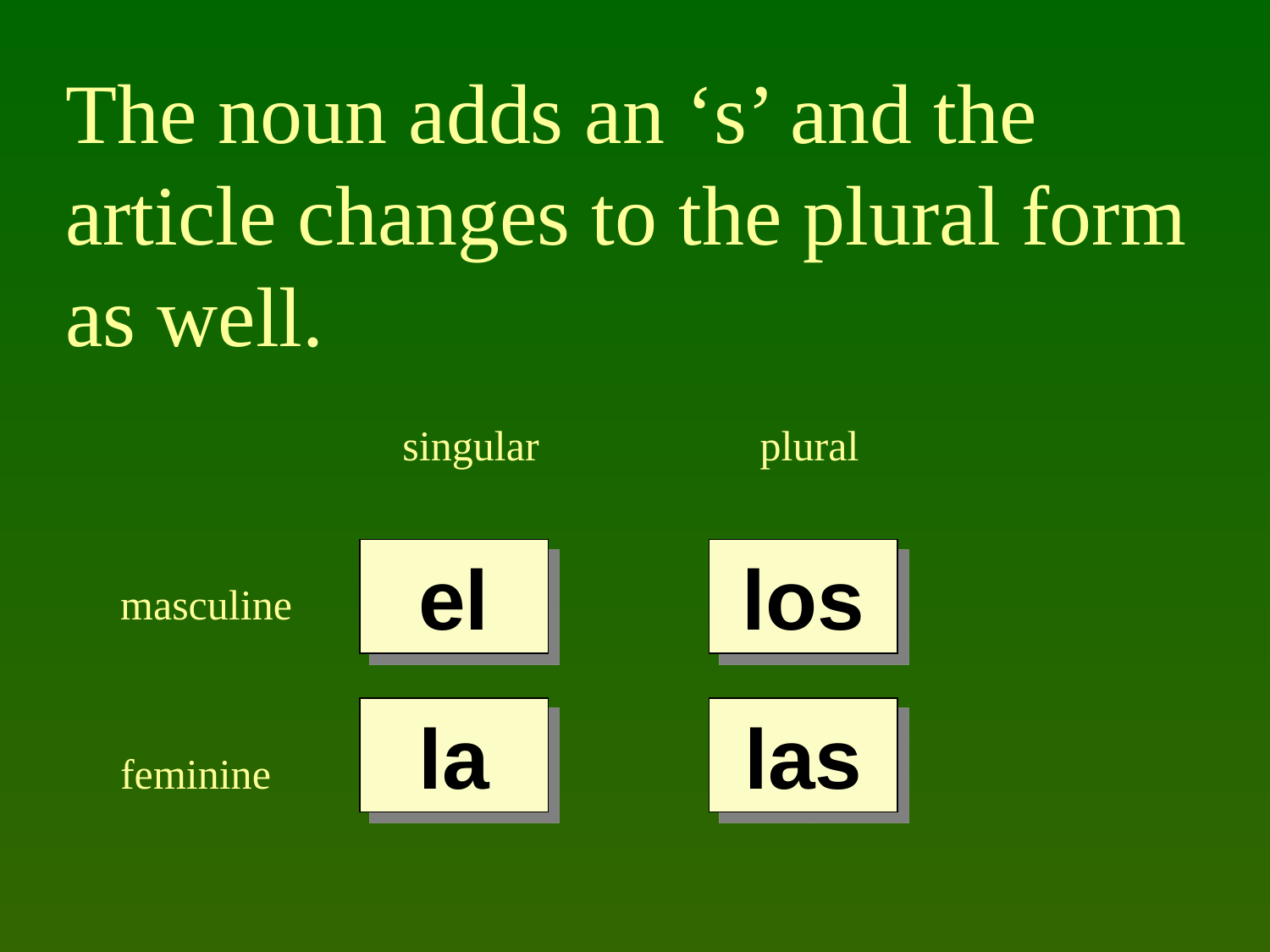

The noun adds an ‘s’ and the article changes to the plural form as well.
singular
plural
el
los
masculine
la
las
feminine